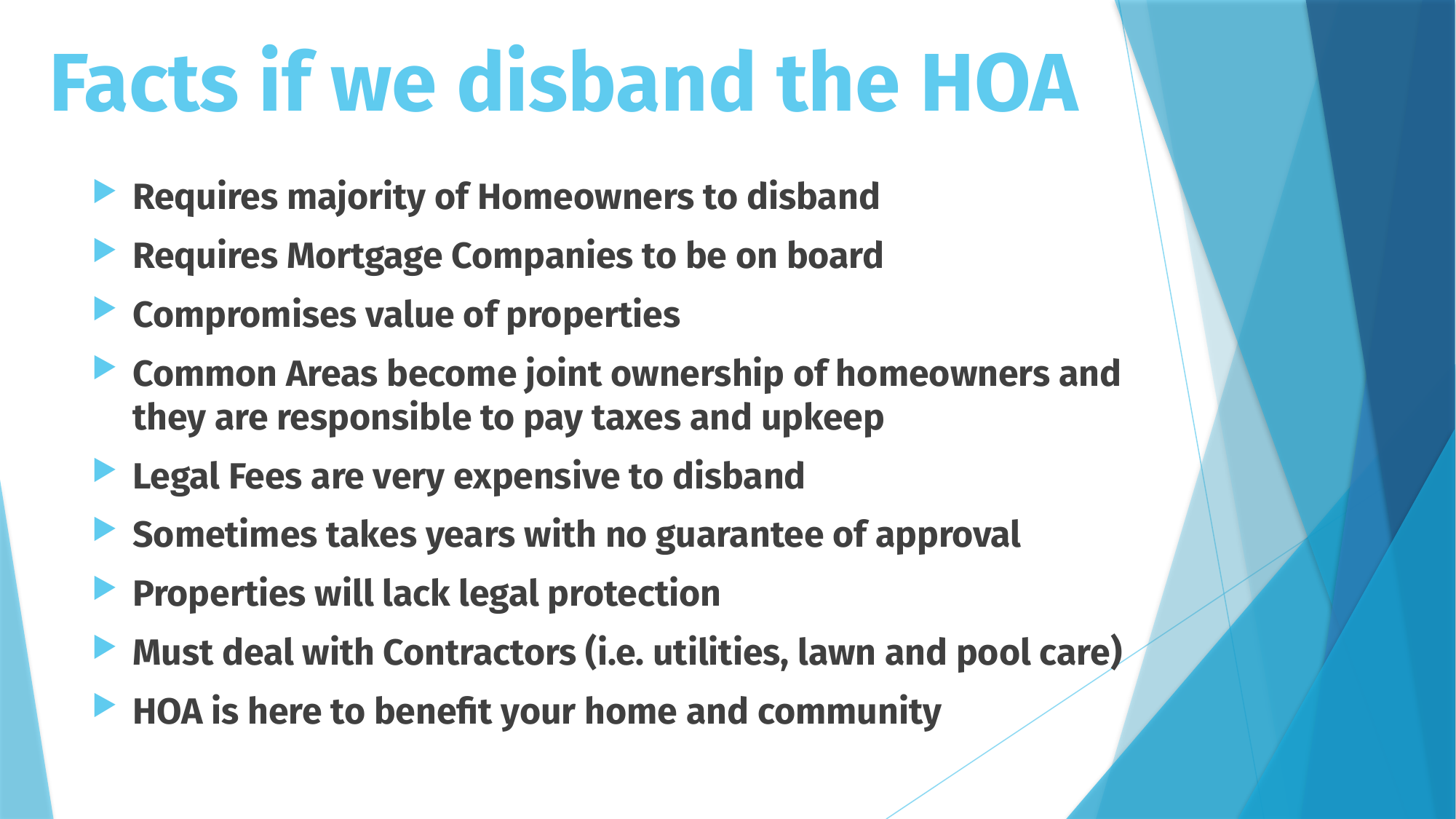

# Facts if we disband the HOA
Requires majority of Homeowners to disband
Requires Mortgage Companies to be on board
Compromises value of properties
Common Areas become joint ownership of homeowners and they are responsible to pay taxes and upkeep
Legal Fees are very expensive to disband
Sometimes takes years with no guarantee of approval
Properties will lack legal protection
Must deal with Contractors (i.e. utilities, lawn and pool care)
HOA is here to benefit your home and community